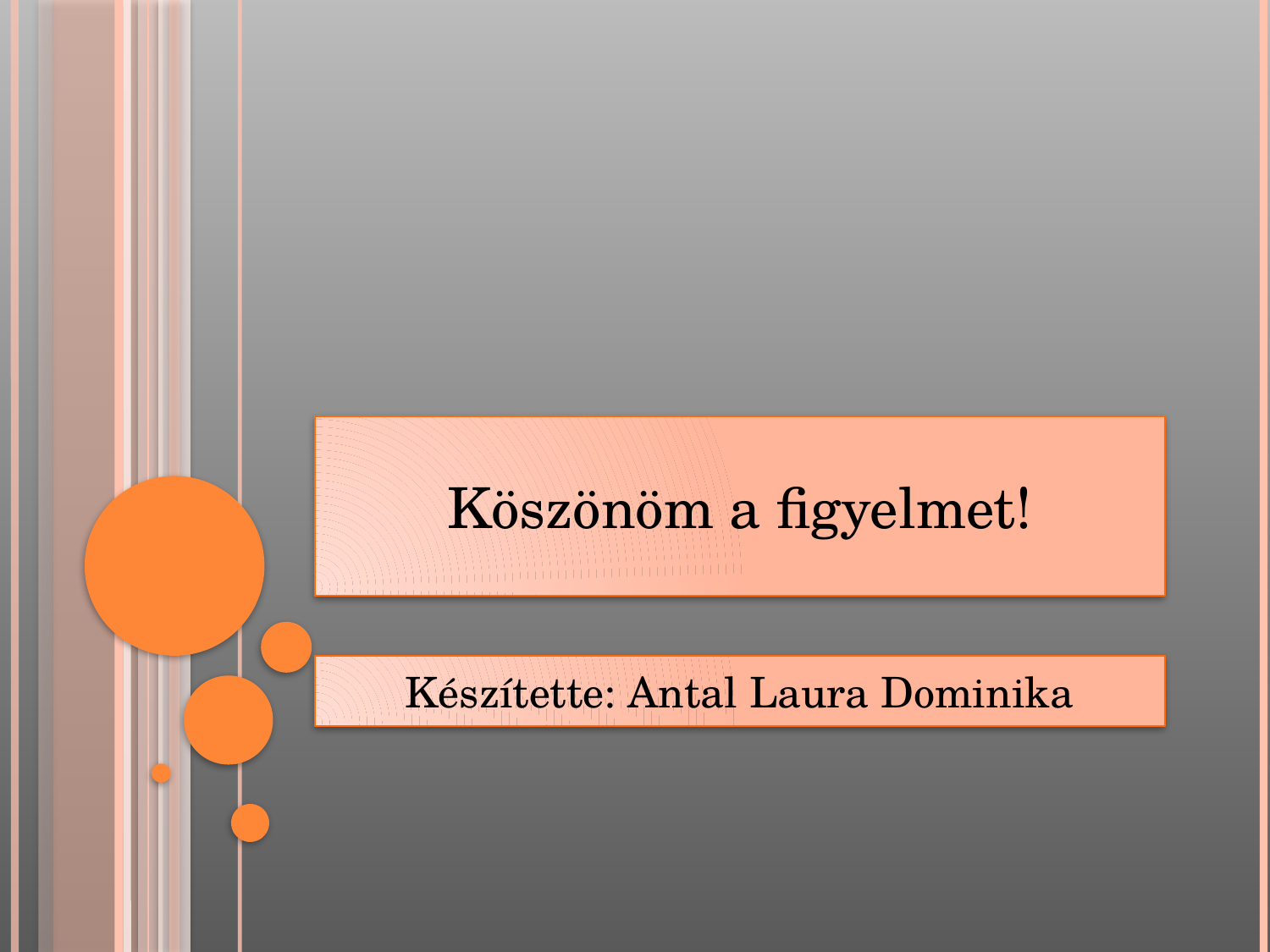

Köszönöm a figyelmet!
Készítette: Antal Laura Dominika